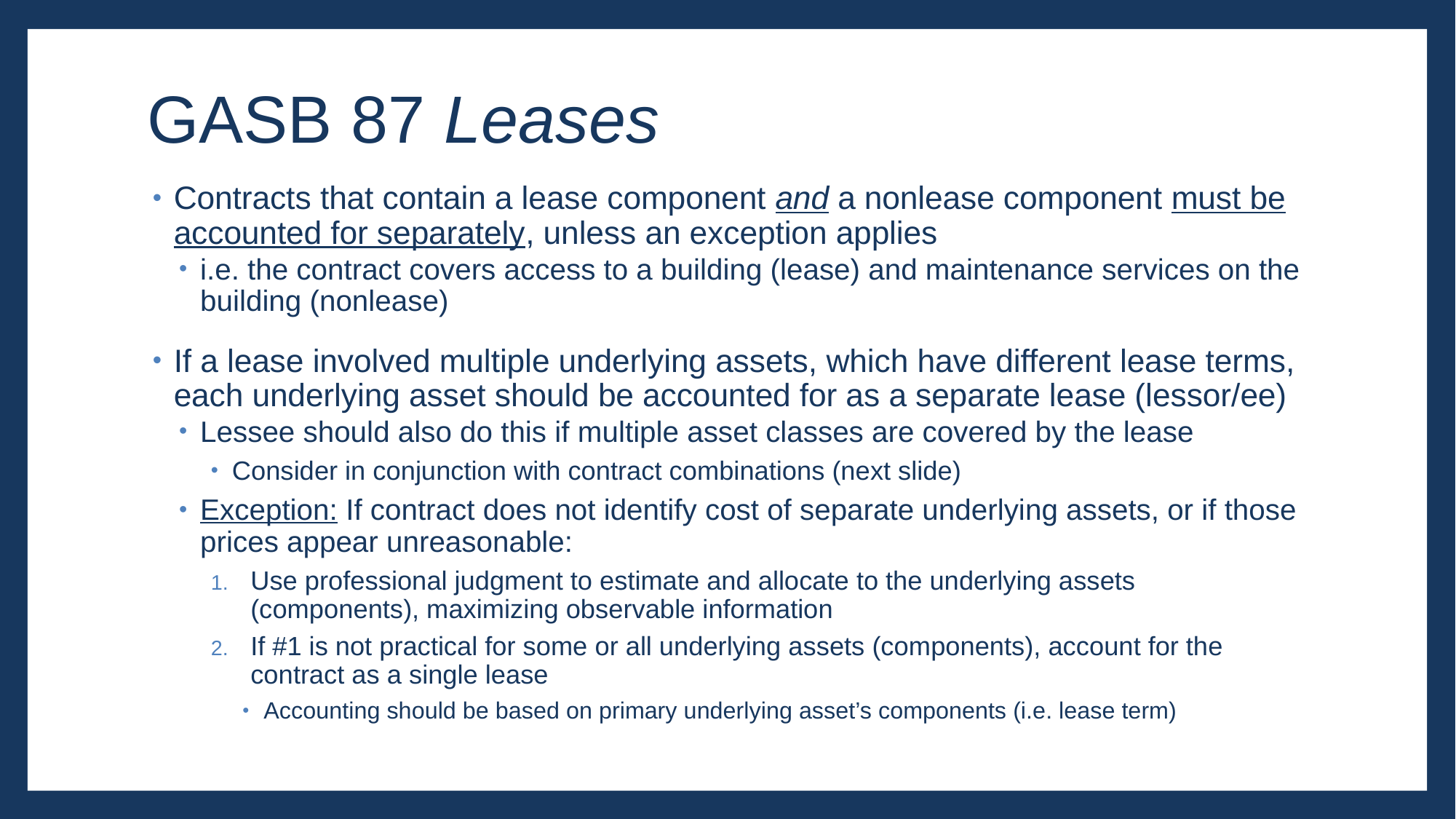

# GASB 87 Leases
Contracts that contain a lease component and a nonlease component must be accounted for separately, unless an exception applies
i.e. the contract covers access to a building (lease) and maintenance services on the building (nonlease)
If a lease involved multiple underlying assets, which have different lease terms, each underlying asset should be accounted for as a separate lease (lessor/ee)
Lessee should also do this if multiple asset classes are covered by the lease
Consider in conjunction with contract combinations (next slide)
Exception: If contract does not identify cost of separate underlying assets, or if those prices appear unreasonable:
Use professional judgment to estimate and allocate to the underlying assets (components), maximizing observable information
If #1 is not practical for some or all underlying assets (components), account for the contract as a single lease
Accounting should be based on primary underlying asset’s components (i.e. lease term)